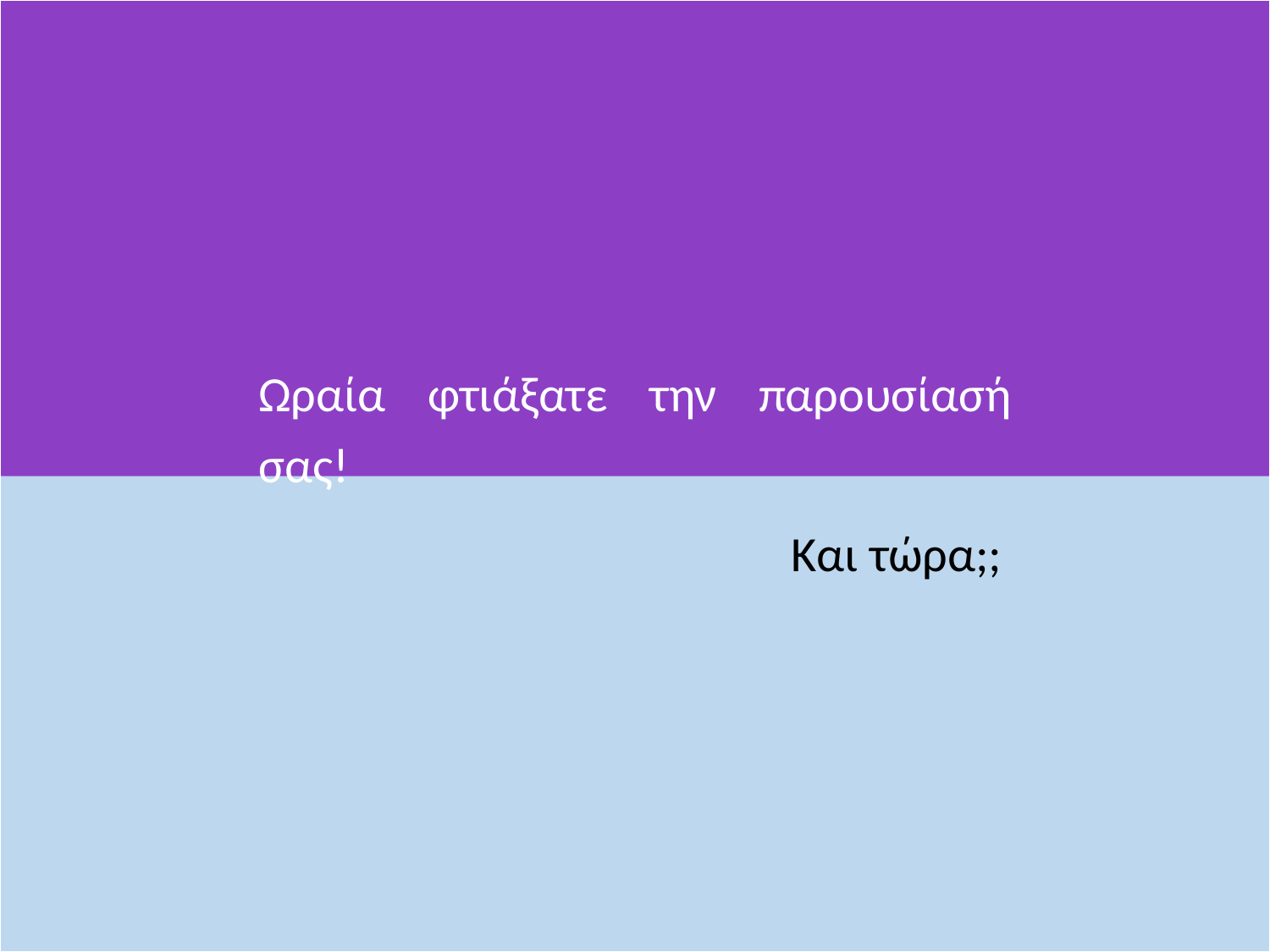

Ωραία φτιάξατε την παρουσίασή σας!

Και τώρα;;